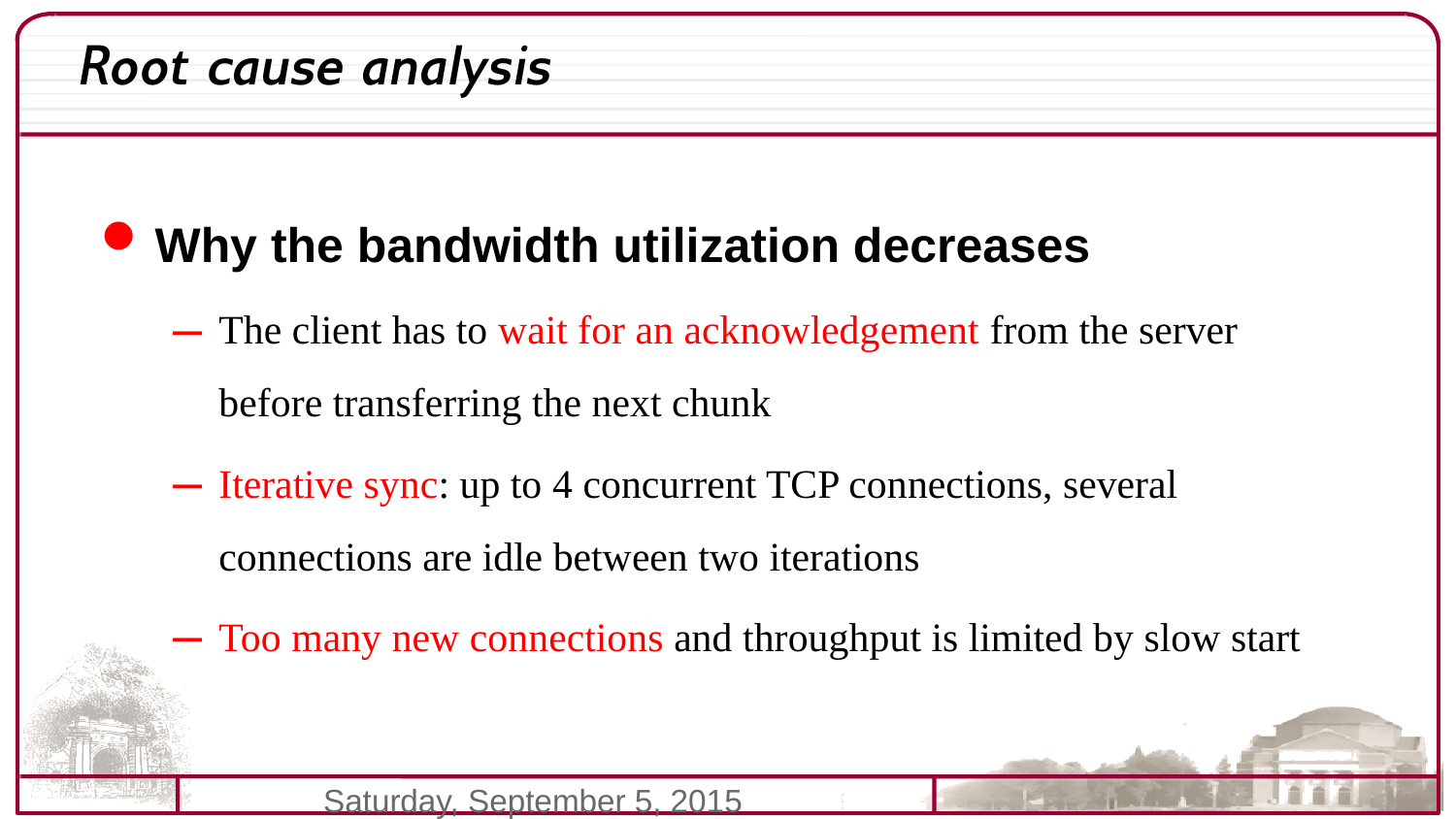

# Root cause analysis
Why the bandwidth utilization decreases
The client has to wait for an acknowledgement from the server before transferring the next chunk
Iterative sync: up to 4 concurrent TCP connections, several connections are idle between two iterations
Too many new connections and throughput is limited by slow start